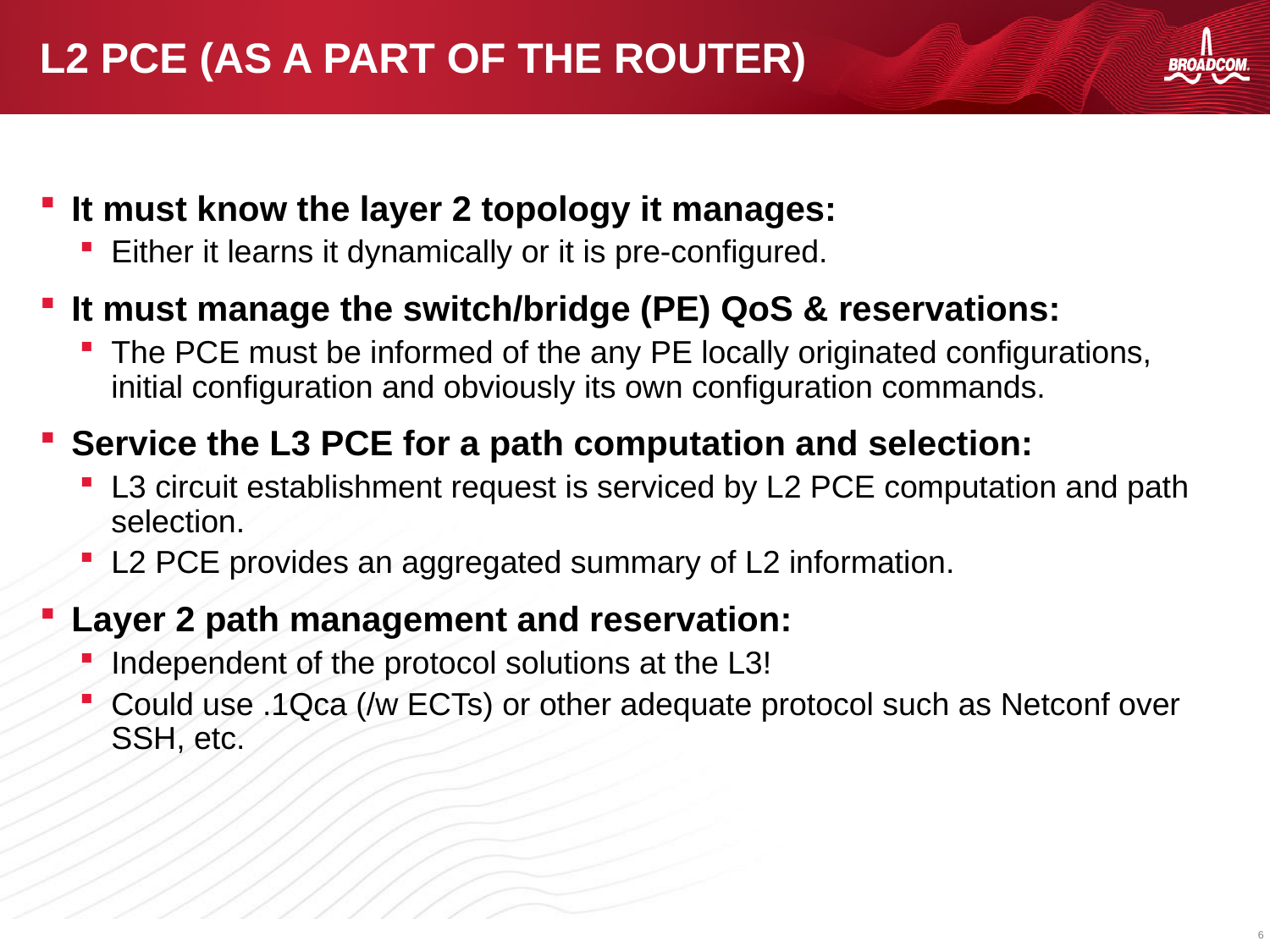

# L2 PCE (as a part of the router)
It must know the layer 2 topology it manages:
Either it learns it dynamically or it is pre-configured.
It must manage the switch/bridge (PE) QoS & reservations:
The PCE must be informed of the any PE locally originated configurations, initial configuration and obviously its own configuration commands.
Service the L3 PCE for a path computation and selection:
L3 circuit establishment request is serviced by L2 PCE computation and path selection.
L2 PCE provides an aggregated summary of L2 information.
Layer 2 path management and reservation:
Independent of the protocol solutions at the L3!
Could use .1Qca (/w ECTs) or other adequate protocol such as Netconf over SSH, etc.